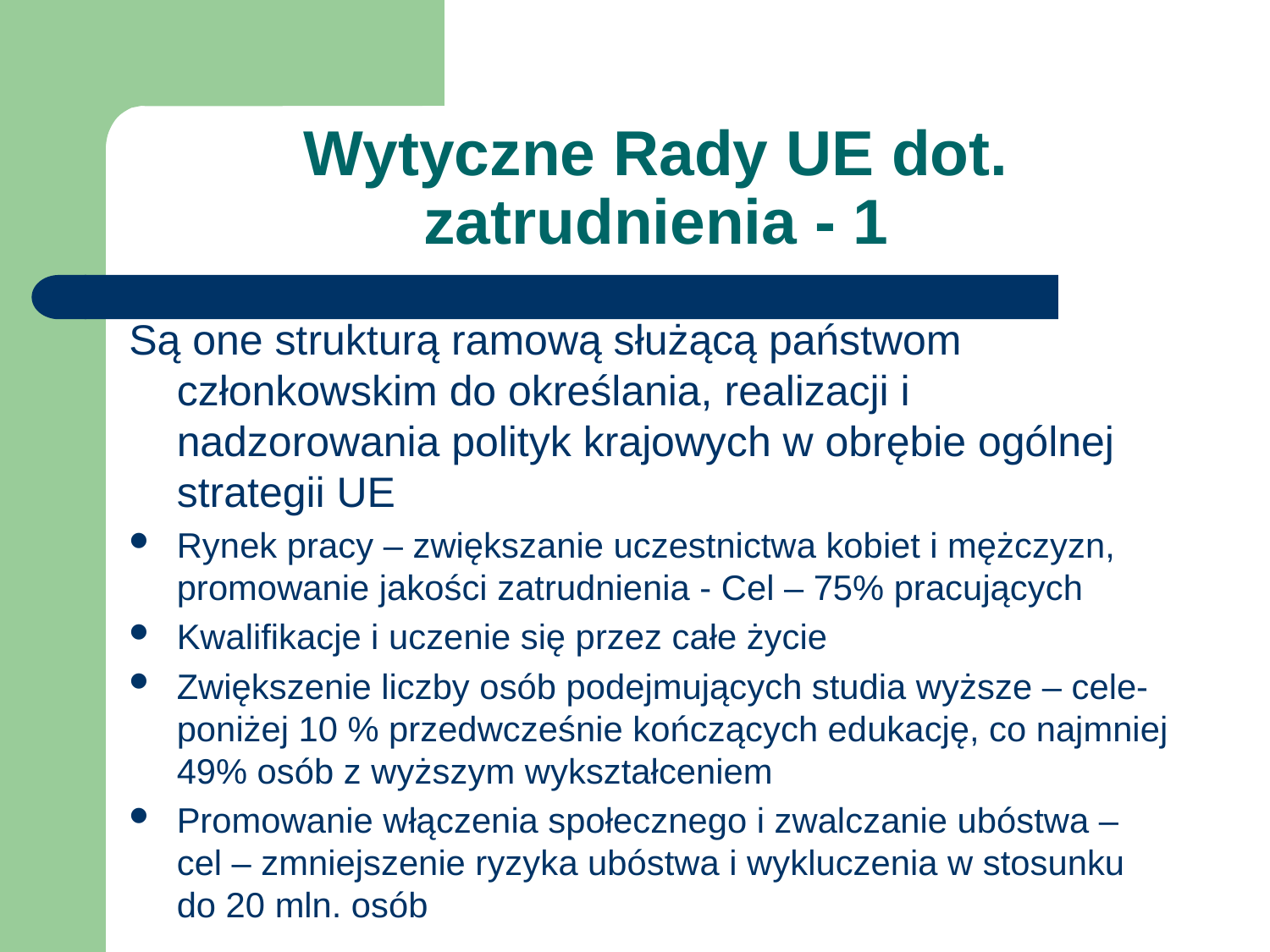

# Wytyczne Rady UE dot. zatrudnienia - 1
Są one strukturą ramową służącą państwom członkowskim do określania, realizacji i nadzorowania polityk krajowych w obrębie ogólnej strategii UE
Rynek pracy – zwiększanie uczestnictwa kobiet i mężczyzn, promowanie jakości zatrudnienia - Cel – 75% pracujących
Kwalifikacje i uczenie się przez całe życie
Zwiększenie liczby osób podejmujących studia wyższe – cele- poniżej 10 % przedwcześnie kończących edukację, co najmniej 49% osób z wyższym wykształceniem
Promowanie włączenia społecznego i zwalczanie ubóstwa – cel – zmniejszenie ryzyka ubóstwa i wykluczenia w stosunku do 20 mln. osób